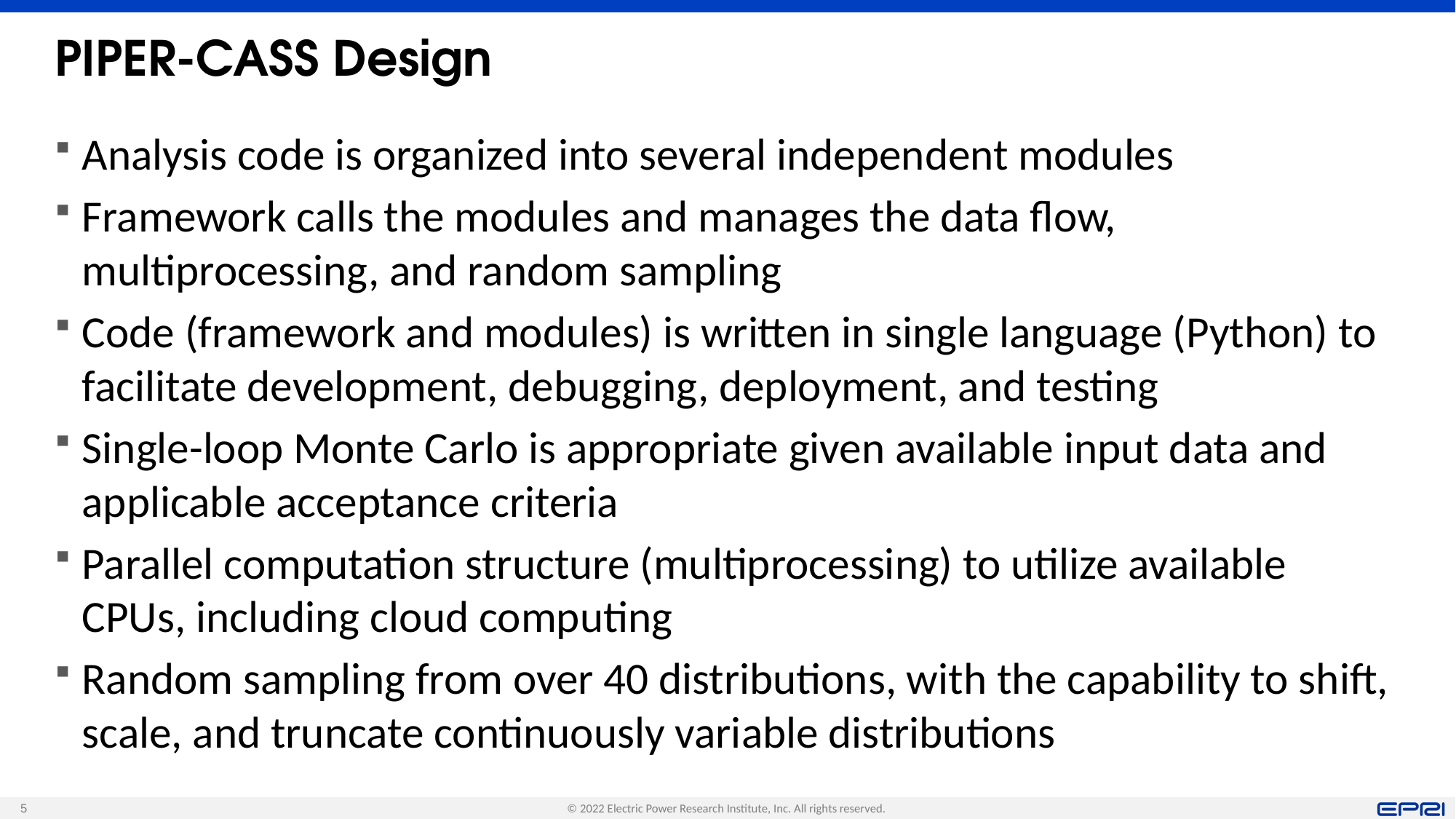

# PIPER-CASS Design
Analysis code is organized into several independent modules
Framework calls the modules and manages the data flow, multiprocessing, and random sampling
Code (framework and modules) is written in single language (Python) to facilitate development, debugging, deployment, and testing
Single-loop Monte Carlo is appropriate given available input data and applicable acceptance criteria
Parallel computation structure (multiprocessing) to utilize available CPUs, including cloud computing
Random sampling from over 40 distributions, with the capability to shift, scale, and truncate continuously variable distributions